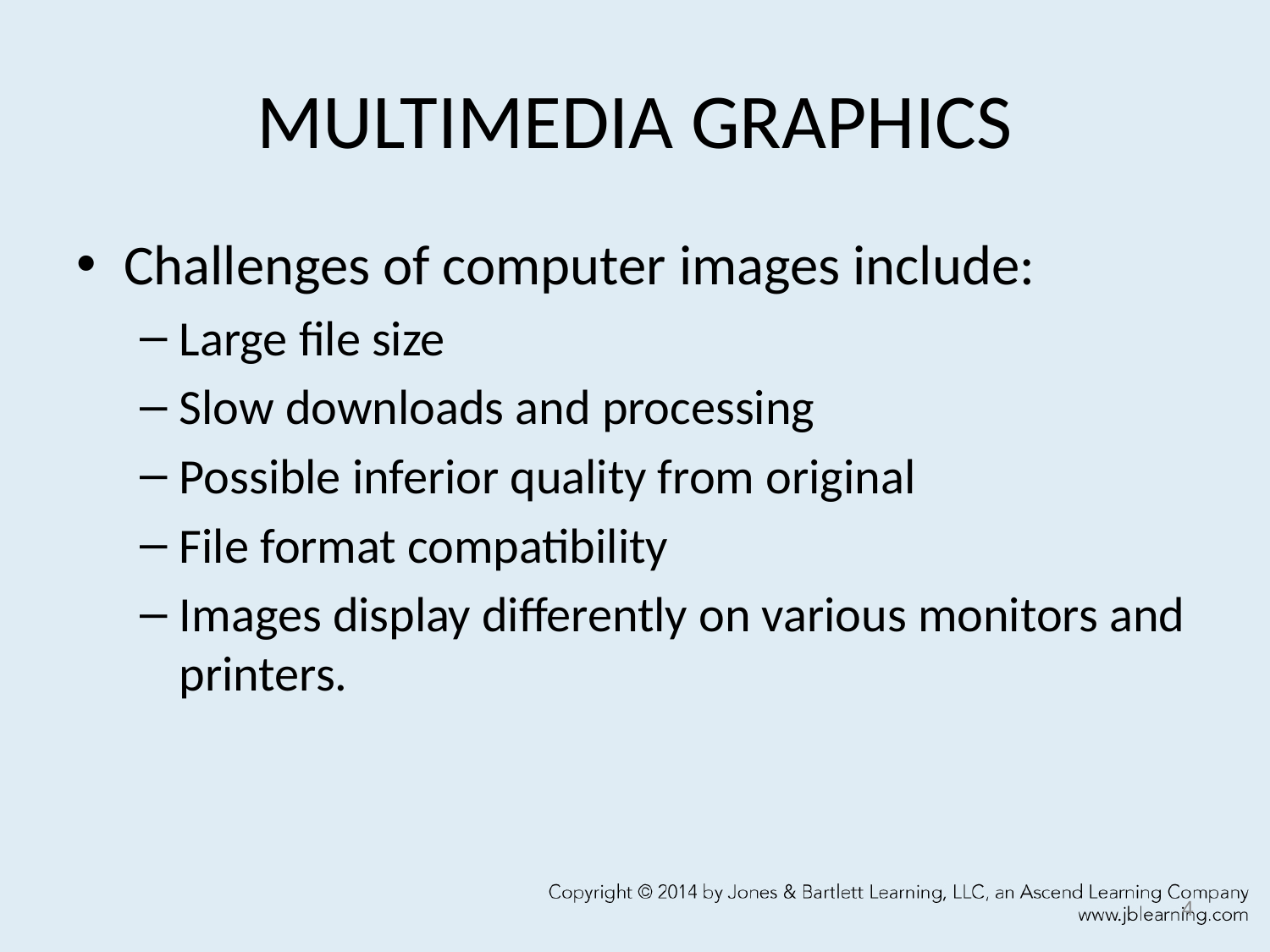

# MULTIMEDIA GRAPHICS
Challenges of computer images include:
Large file size
Slow downloads and processing
Possible inferior quality from original
File format compatibility
Images display differently on various monitors and printers.
4